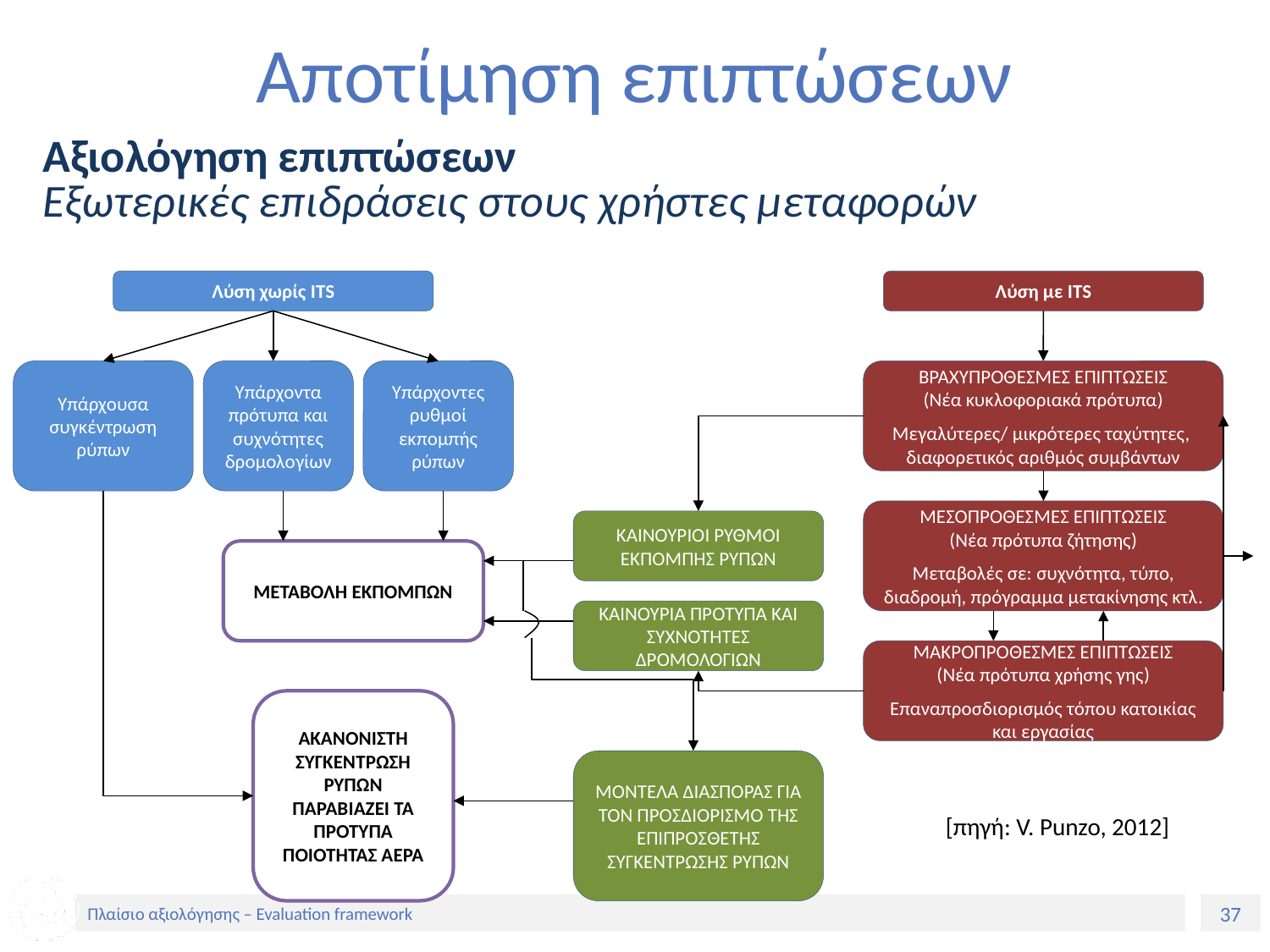

# Αποτίμηση επιπτώσεων
Αξιολόγηση επιπτώσεων
Εξωτερικές επιδράσεις στους χρήστες μεταφορών
Λύση χωρίς ITS
Λύση με ITS
Υπάρχουσα συγκέντρωση ρύπων
Υπάρχοντα πρότυπα και συχνότητες δρομολογίων
Υπάρχοντες ρυθμοί εκπομπής ρύπων
ΒΡΑΧΥΠΡΟΘΕΣΜΕΣ ΕΠΙΠΤΩΣΕΙΣ
(Νέα κυκλοφοριακά πρότυπα)

Μεγαλύτερες/ μικρότερες ταχύτητες,  διαφορετικός αριθμός συμβάντων
ΜΕΣΟΠΡΟΘΕΣΜΕΣ ΕΠΙΠΤΩΣΕΙΣ
(Νέα πρότυπα ζήτησης)

Μεταβολές σε: συχνότητα, τύπο, διαδρομή, πρόγραμμα μετακίνησης κτλ.
ΚΑΙΝΟΥΡΙΟΙ ΡΥΘΜΟΙ ΕΚΠΟΜΠΗΣ ΡΥΠΩΝ
ΜΕΤΑΒΟΛΗ ΕΚΠΟΜΠΩΝ
ΚΑΙΝΟΥΡΙΑ ΠΡΟΤΥΠΑ ΚΑΙ ΣΥΧΝΟΤΗΤΕΣ ΔΡΟΜΟΛΟΓΙΩΝ

ΜΑΚΡΟΠΡΟΘΕΣΜΕΣ ΕΠΙΠΤΩΣΕΙΣ
(Νέα πρότυπα χρήσης γης)

Επαναπροσδιορισμός τόπου κατοικίας και εργασίας
ΑΚΑΝΟΝΙΣΤΗ ΣΥΓΚΕΝΤΡΩΣΗ ΡΥΠΩΝ ΠΑΡΑΒΙΑΖΕΙ ΤΑ ΠΡΟΤΥΠΑ ΠΟΙΟΤΗΤΑΣ ΑΕΡΑ
ΜΟΝΤΕΛΑ ΔΙΑΣΠΟΡΑΣ ΓΙΑ ΤΟΝ ΠΡΟΣΔΙΟΡΙΣΜΟ ΤΗΣ ΕΠΙΠΡΟΣΘΕΤΗΣ ΣΥΓΚΕΝΤΡΩΣΗΣ ΡΥΠΩΝ
[πηγή: V. Punzo, 2012]